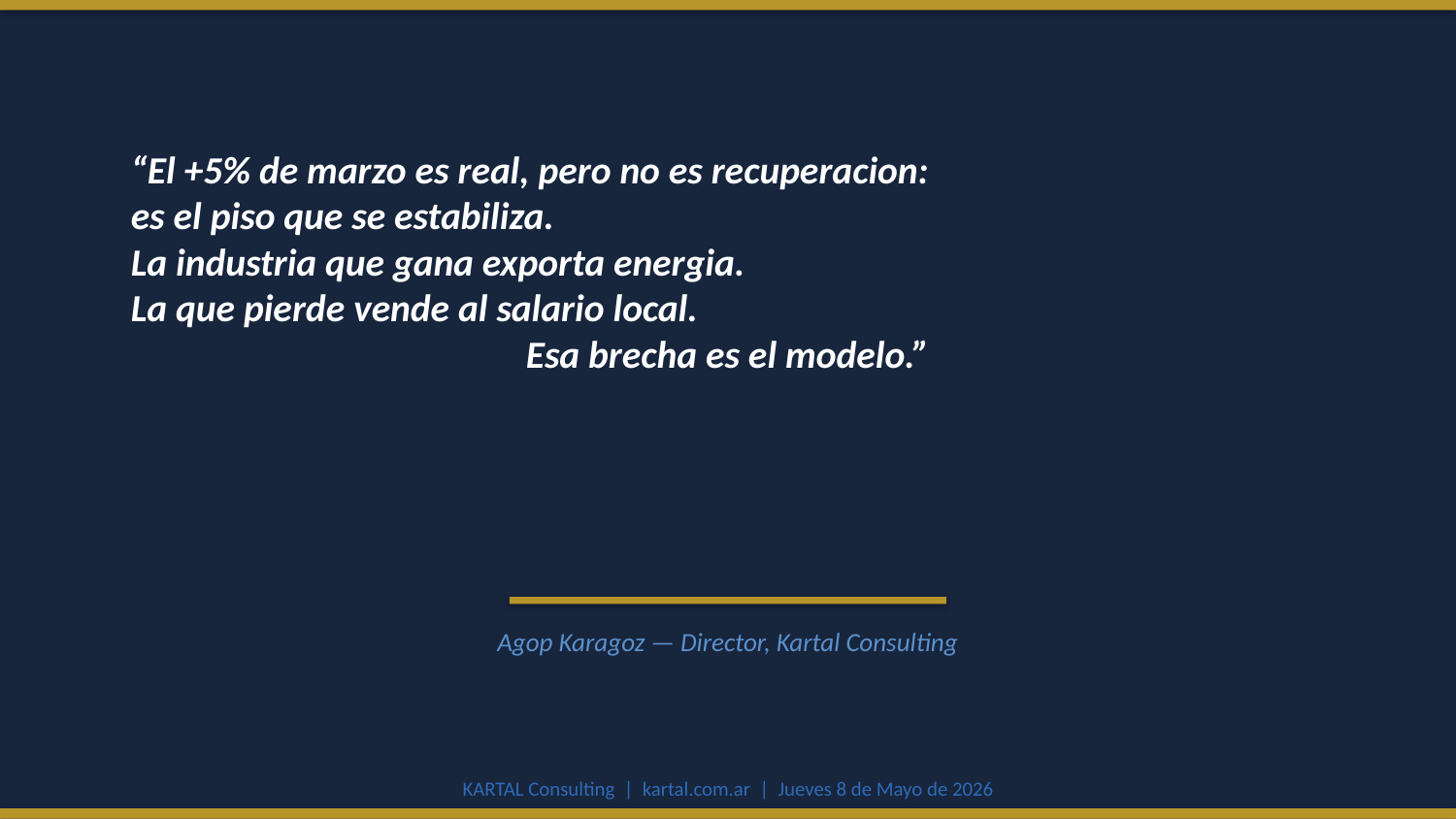

“El +5% de marzo es real, pero no es recuperacion:
es el piso que se estabiliza.
La industria que gana exporta energia.
La que pierde vende al salario local.
Esa brecha es el modelo.”

Agop Karagoz — Director, Kartal Consulting
KARTAL Consulting  |  kartal.com.ar  |  Jueves 8 de Mayo de 2026